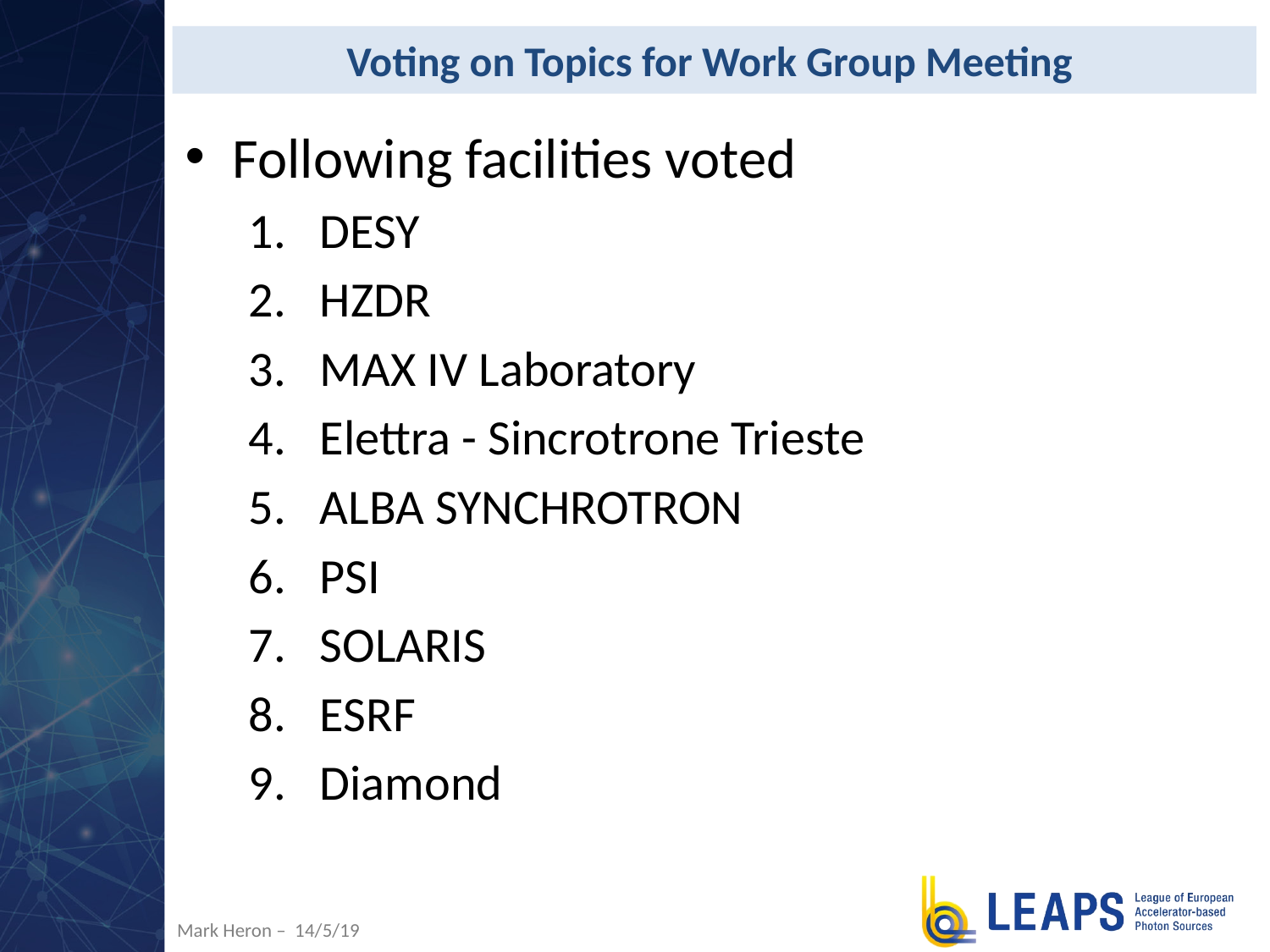

# Voting on Topics for Work Group Meeting
Following facilities voted
DESY
HZDR
MAX IV Laboratory
Elettra - Sincrotrone Trieste
ALBA SYNCHROTRON
PSI
SOLARIS
ESRF
Diamond